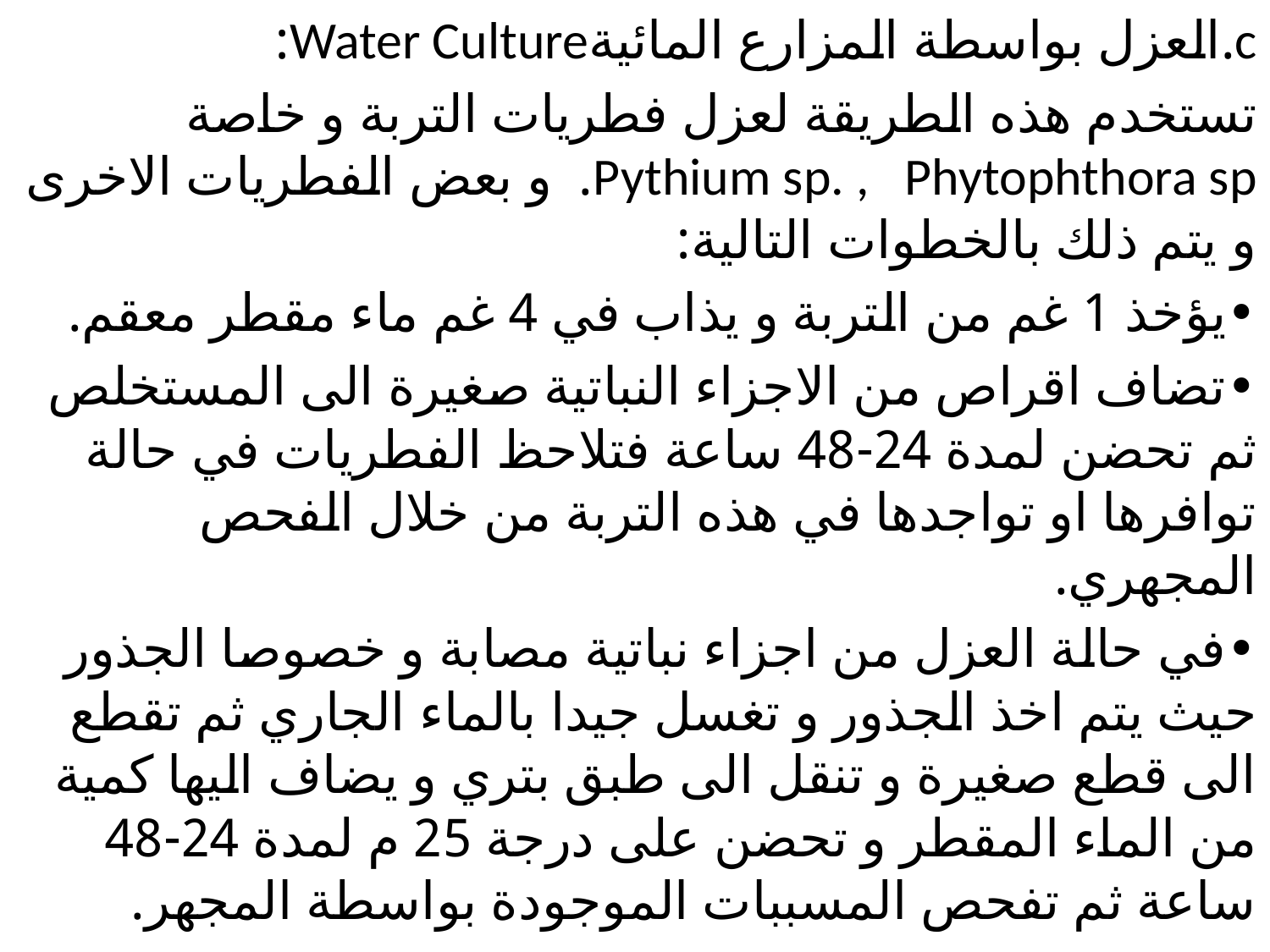

c.	العزل بواسطة المزارع المائيةWater Culture:
تستخدم هذه الطريقة لعزل فطريات التربة و خاصة Pythium sp. ,   Phytophthora sp.  و بعض الفطريات الاخرى و يتم ذلك بالخطوات التالية:
•	يؤخذ 1 غم من التربة و يذاب في 4 غم ماء مقطر معقم.
•	تضاف اقراص من الاجزاء النباتية صغيرة الى المستخلص ثم تحضن لمدة 24-48 ساعة فتلاحظ الفطريات في حالة توافرها او تواجدها في هذه التربة من خلال الفحص المجهري.
•	في حالة العزل من اجزاء نباتية مصابة و خصوصا الجذور حيث يتم اخذ الجذور و تغسل جيدا بالماء الجاري ثم تقطع الى قطع صغيرة و تنقل الى طبق بتري و يضاف اليها كمية من الماء المقطر و تحضن على درجة 25 م لمدة 24-48 ساعة ثم تفحص المسببات الموجودة بواسطة المجهر.